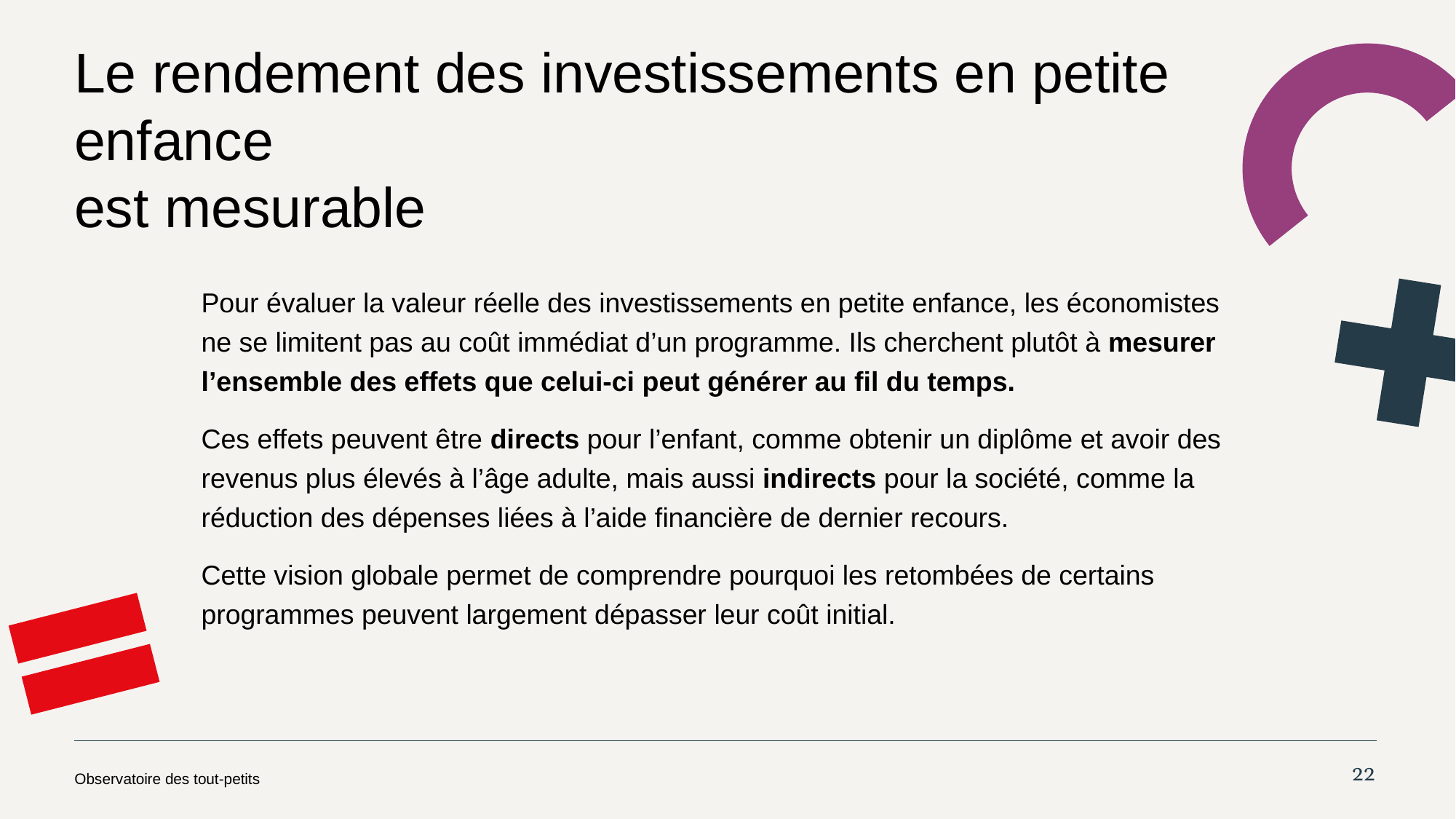

# Le rendement des investissements en petite enfance est mesurable
Pour évaluer la valeur réelle des investissements en petite enfance, les économistes ne se limitent pas au coût immédiat d’un programme. Ils cherchent plutôt à mesurer l’ensemble des effets que celui-ci peut générer au fil du temps.
Ces effets peuvent être directs pour l’enfant, comme obtenir un diplôme et avoir des revenus plus élevés à l’âge adulte, mais aussi indirects pour la société, comme la réduction des dépenses liées à l’aide financière de dernier recours.
Cette vision globale permet de comprendre pourquoi les retombées de certains programmes peuvent largement dépasser leur coût initial.

22
Observatoire des tout-petits